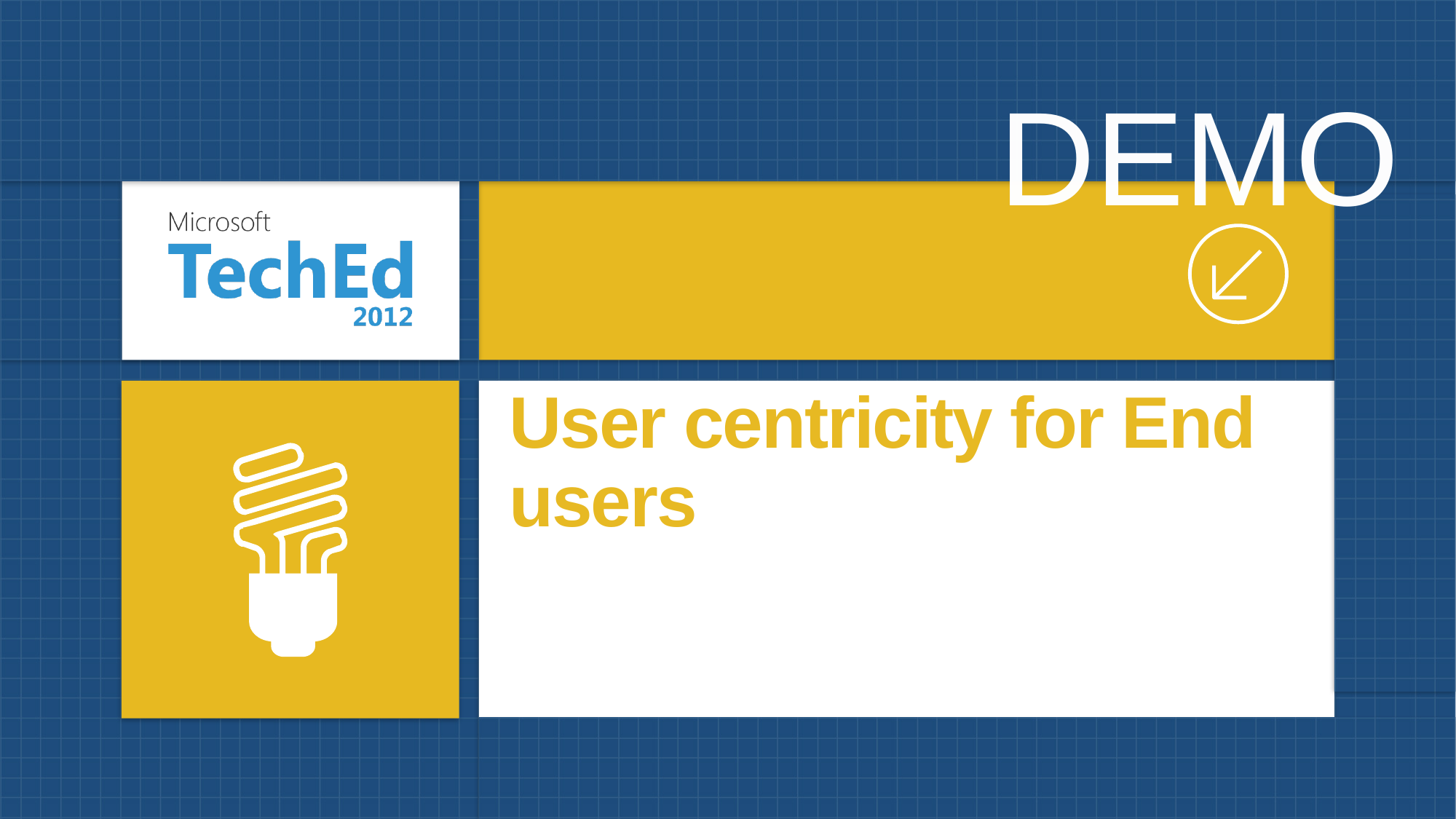

DEMO
# User centricity for End users